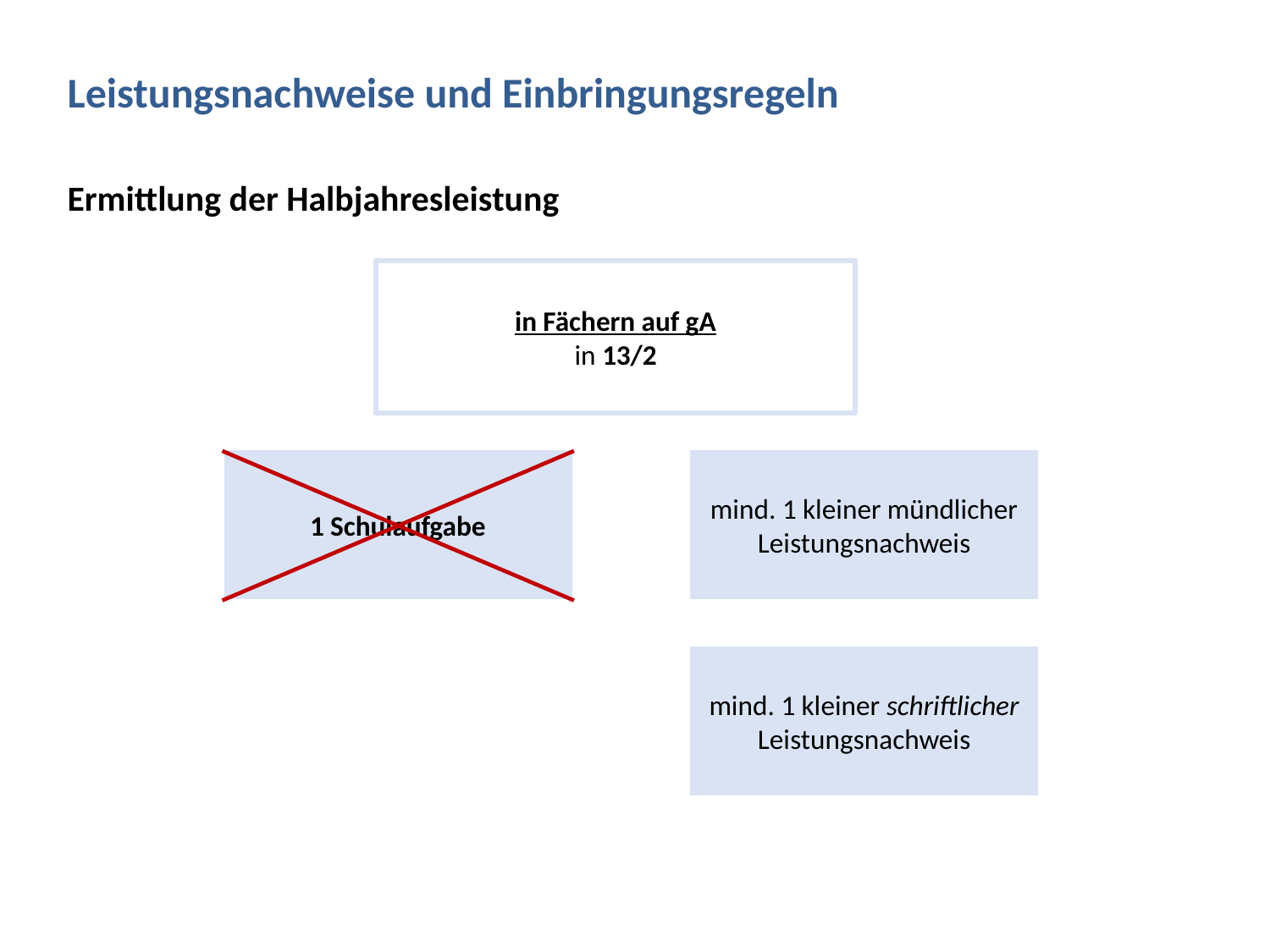

Leistungsnachweise und Einbringungsregeln
Ermittlung der Halbjahresleistung
in Fächern auf gA
in 13/2
1 Schulaufgabe
mind. 1 kleiner mündlicher Leistungsnachweis

mind. 1 kleiner schriftlicher Leistungsnachweis